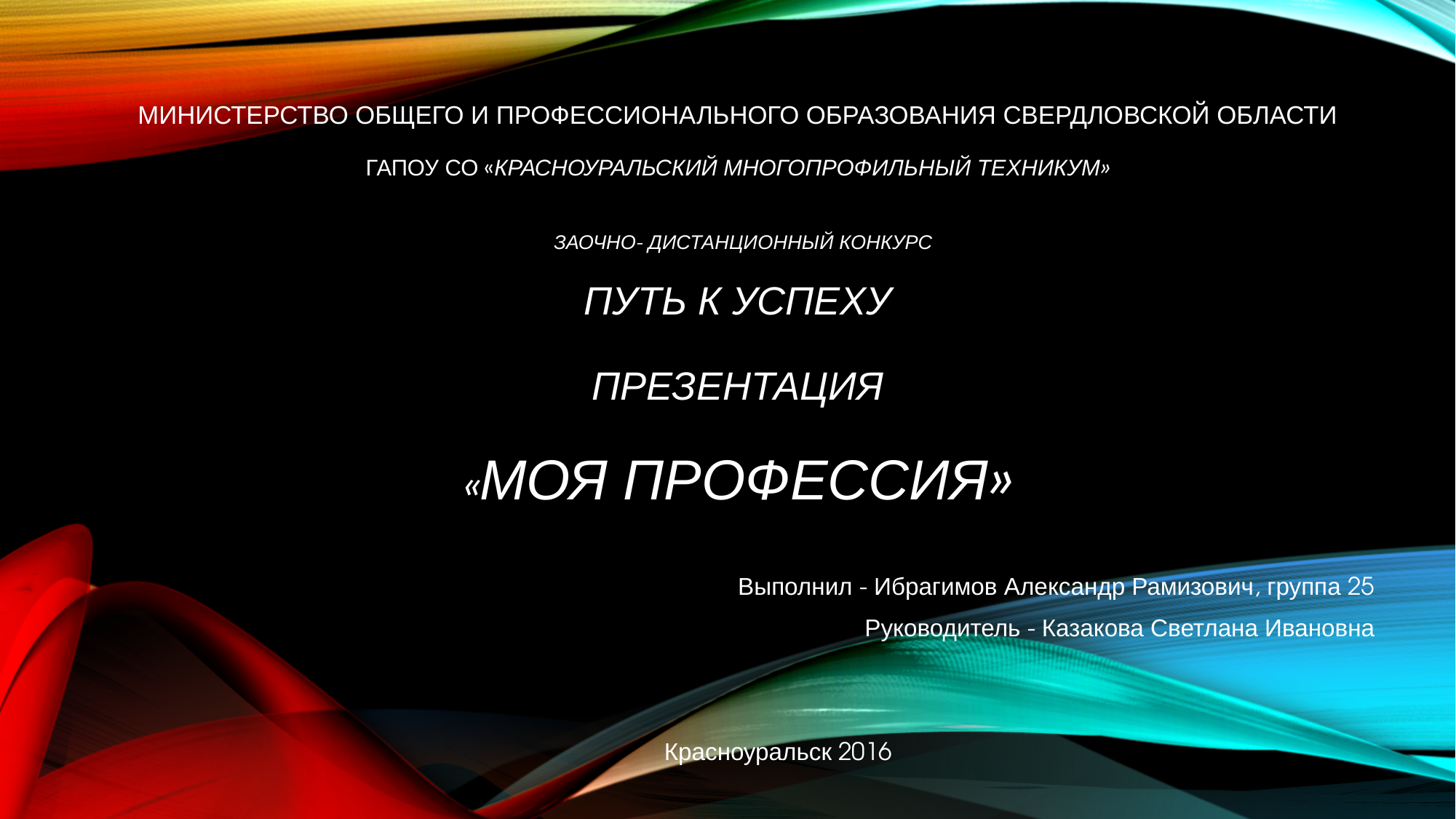

# Министерство общего и профессионального образования Свердловской области ГАПОУ СО «Красноуральский многопрофильный техникум» заочно- Дистанционный конкурс ПУТЬ К УСПЕХУ Презентация «МОЯ ПРОФЕССИЯ»

Выполнил - Ибрагимов Александр Рамизович, группа 25
Руководитель - Казакова Светлана Ивановна

 Красноуральск 2016